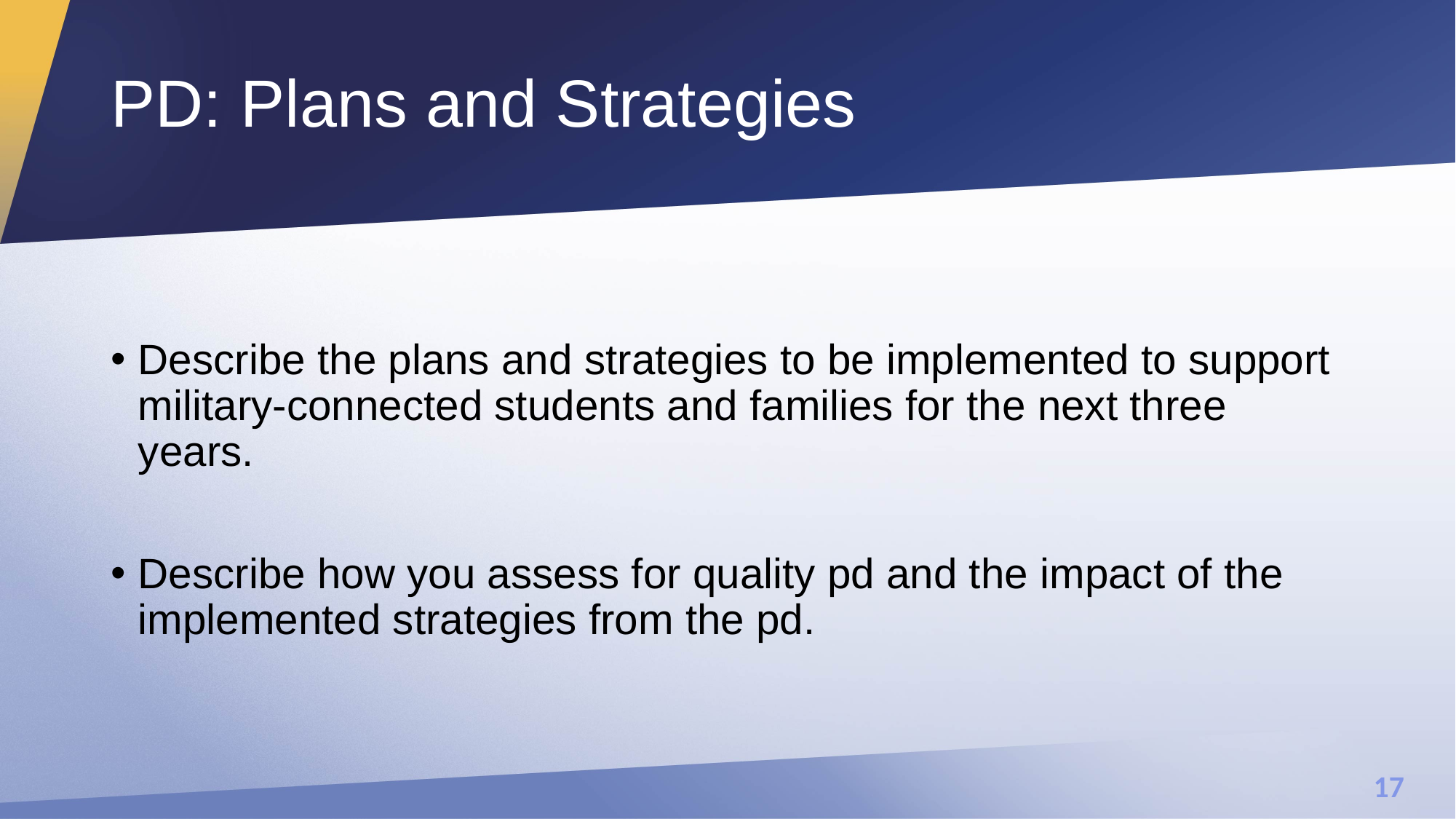

# PD: Plans and Strategies
Describe the plans and strategies to be implemented to support military-connected students and families for the next three years.

Describe how you assess for quality pd and the impact of the implemented strategies from the pd.